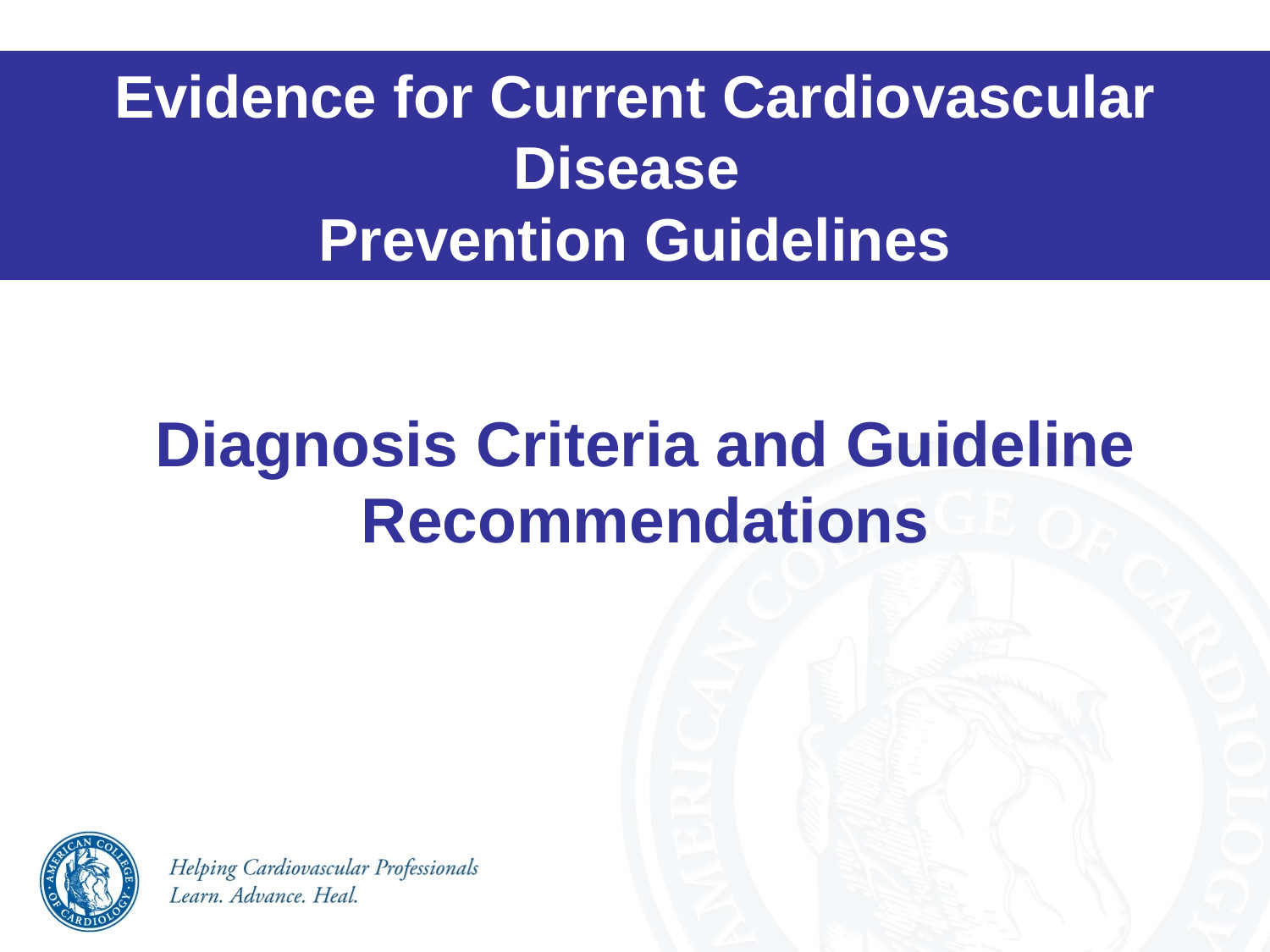

Evidence for Current Cardiovascular Disease
Prevention Guidelines
Diagnosis Criteria and Guideline Recommendations